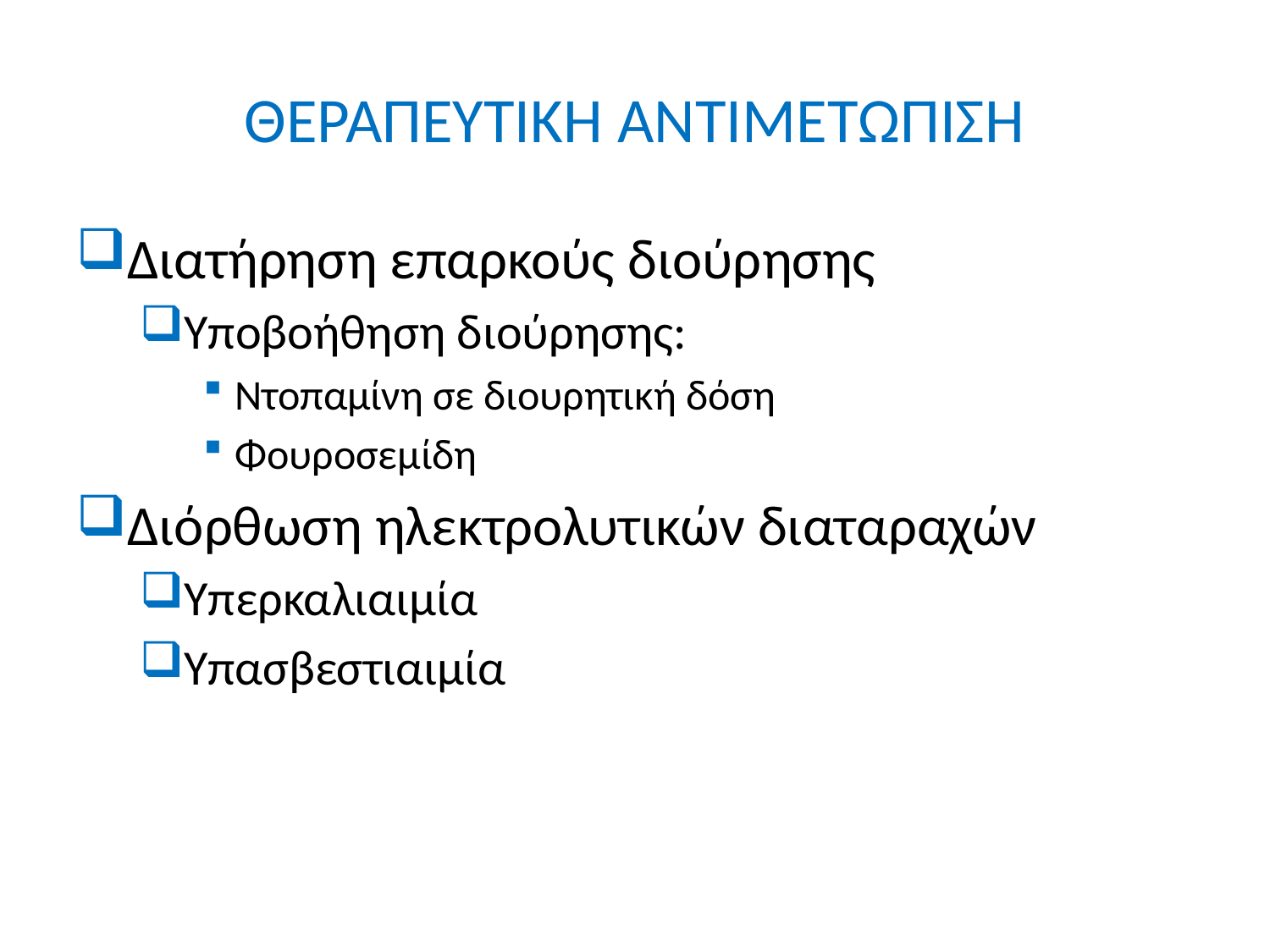

# ΘΕΡΑΠΕΥΤΙΚΗ ΑΝΤΙΜΕΤΩΠΙΣΗ
Διατήρηση επαρκούς διούρησης
Υποβοήθηση διούρησης:
Ντοπαμίνη σε διουρητική δόση
Φουροσεμίδη
Διόρθωση ηλεκτρολυτικών διαταραχών
Υπερκαλιαιμία
Υπασβεστιαιμία